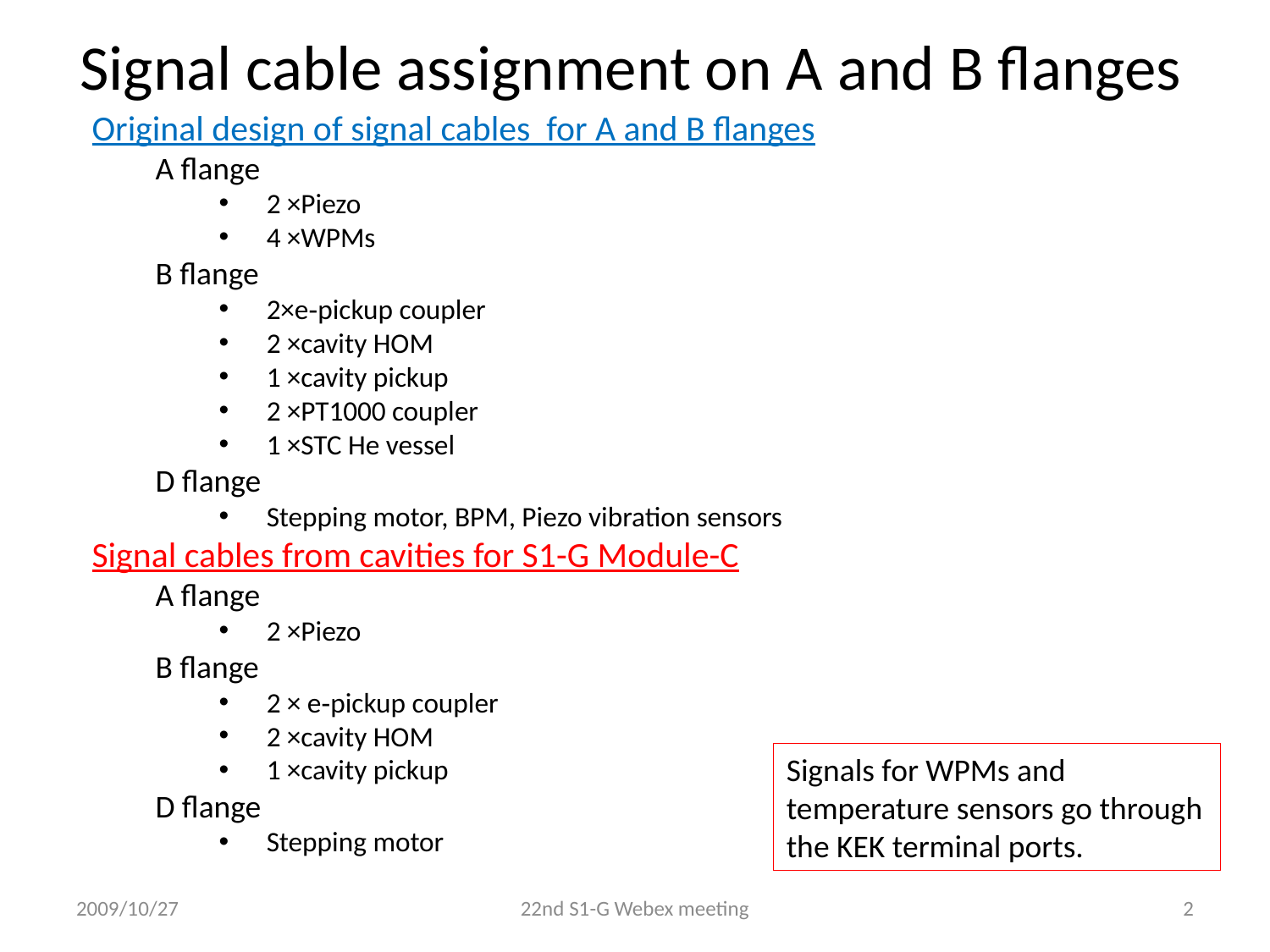

# Signal cable assignment on A and B flanges
Original design of signal cables  for A and B flanges
A flange
2 ×Piezo
4 ×WPMs
B flange
2×e‐pickup coupler
2 ×cavity HOM
1 ×cavity pickup
2 ×PT1000 coupler
1 ×STC He vessel
D flange
Stepping motor, BPM, Piezo vibration sensors
Signal cables from cavities for S1-G Module-C
A flange
2 ×Piezo
B flange
2 × e‐pickup coupler
2 ×cavity HOM
1 ×cavity pickup
D flange
Stepping motor
Signals for WPMs and temperature sensors go through the KEK terminal ports.
2009/10/27
22nd S1-G Webex meeting
2